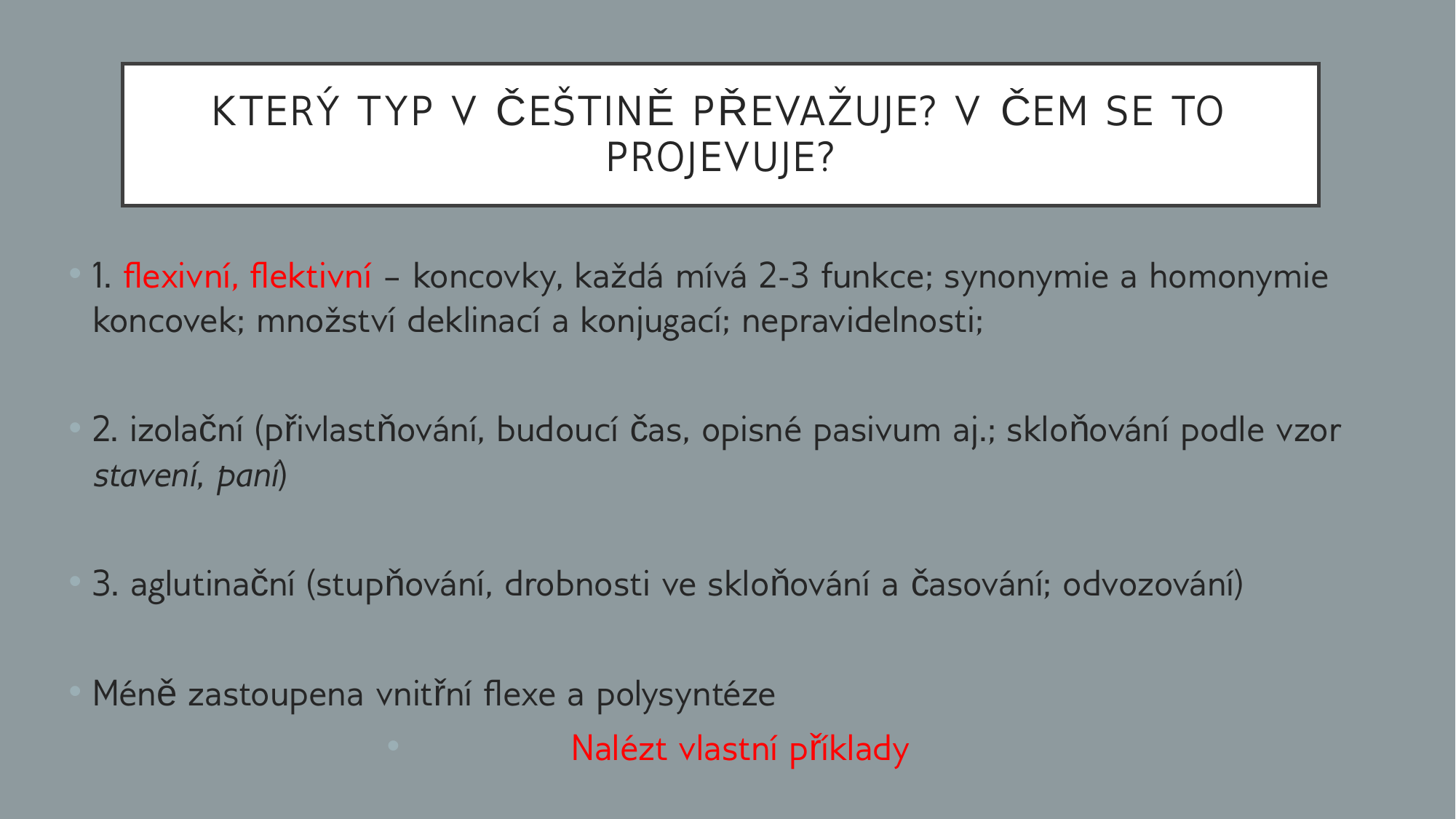

# Který typ v češtině převažuje? V čem se to projevuje?
1. flexivní, flektivní – koncovky, každá mívá 2-3 funkce; synonymie a homonymie koncovek; množství deklinací a konjugací; nepravidelnosti;

2. izolační (přivlastňování, budoucí čas, opisné pasivum aj.; skloňování podle vzor stavení, paní)

3. aglutinační (stupňování, drobnosti ve skloňování a časování; odvozování)

Méně zastoupena vnitřní flexe a polysyntéze
Nalézt vlastní příklady